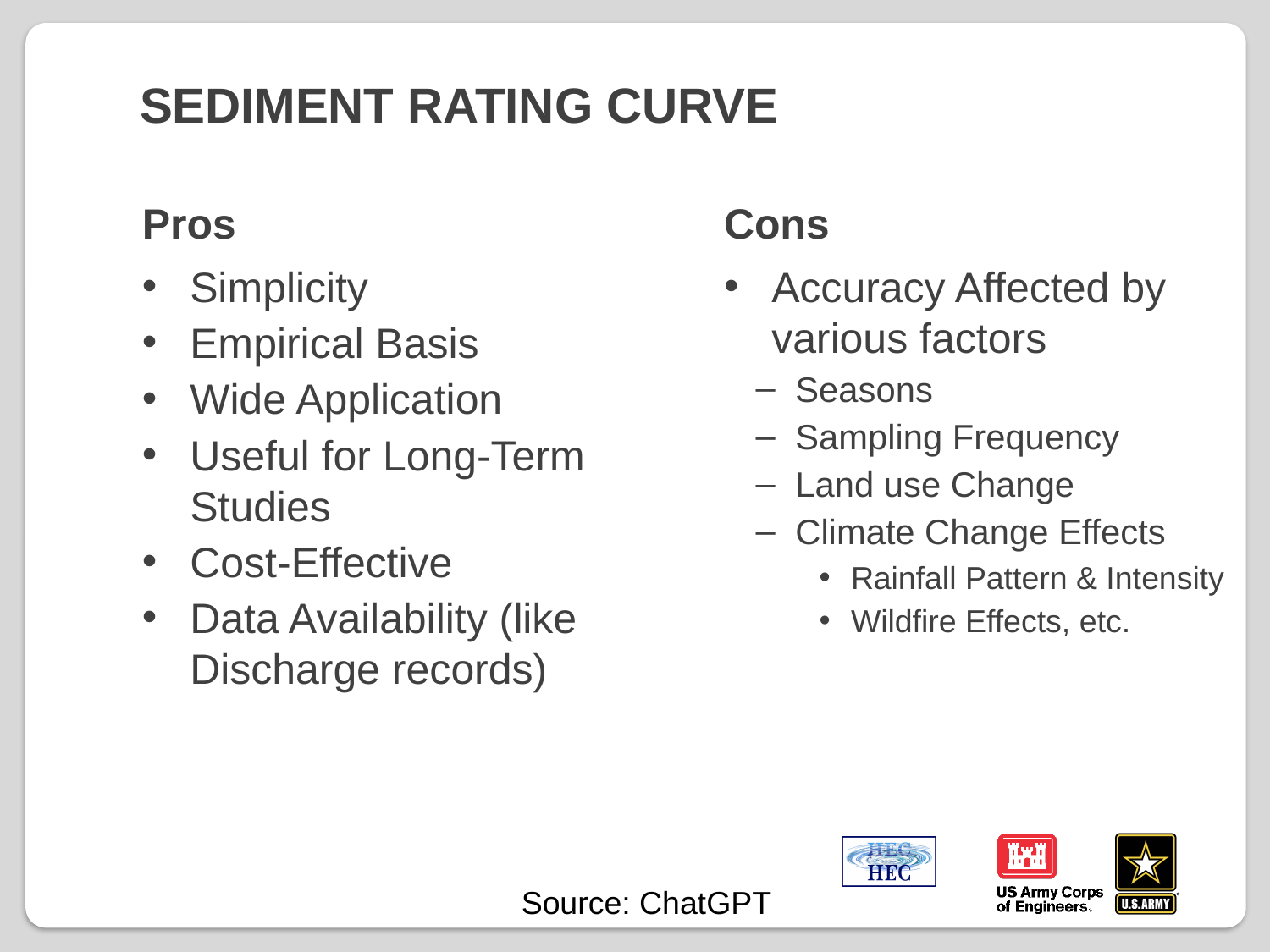

# Sediment Rating Curve
Pros
Cons
Simplicity
Empirical Basis
Wide Application
Useful for Long-Term Studies
Cost-Effective
Data Availability (like Discharge records)
Accuracy Affected by various factors
Seasons
Sampling Frequency
Land use Change
Climate Change Effects
Rainfall Pattern & Intensity
Wildfire Effects, etc.

Source: ChatGPT